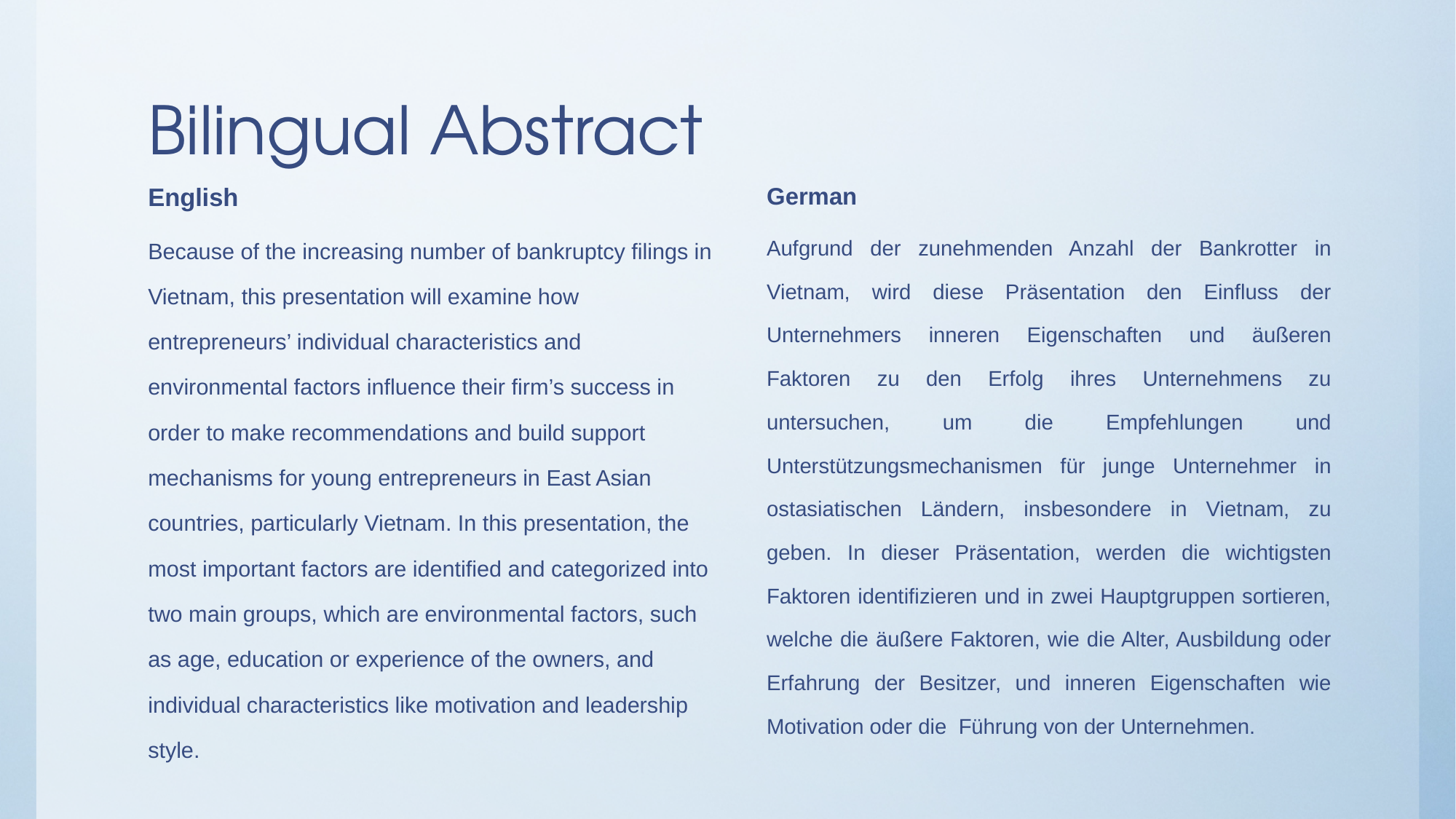

# Bilingual Abstract
English
Because of the increasing number of bankruptcy filings in Vietnam, this presentation will examine how  entrepreneurs’ individual characteristics and environmental factors influence their firm’s success in order to make recommendations and build support mechanisms for young entrepreneurs in East Asian countries, particularly Vietnam. In this presentation, the most important factors are identified and categorized into two main groups, which are environmental factors, such as age, education or experience of the owners, and individual characteristics like motivation and leadership style.
German
Aufgrund der zunehmenden Anzahl der Bankrotter in Vietnam, wird diese Präsentation den Einfluss der Unternehmers inneren Eigenschaften und äußeren Faktoren zu den Erfolg ihres Unternehmens zu untersuchen, um die Empfehlungen und Unterstützungsmechanismen für junge Unternehmer in ostasiatischen Ländern, insbesondere in Vietnam, zu geben. In dieser Präsentation, werden die wichtigsten Faktoren identifizieren und in zwei Hauptgruppen sortieren, welche die äußere Faktoren, wie die Alter, Ausbildung oder Erfahrung der Besitzer, und inneren Eigenschaften wie Motivation oder die  Führung von der Unternehmen.